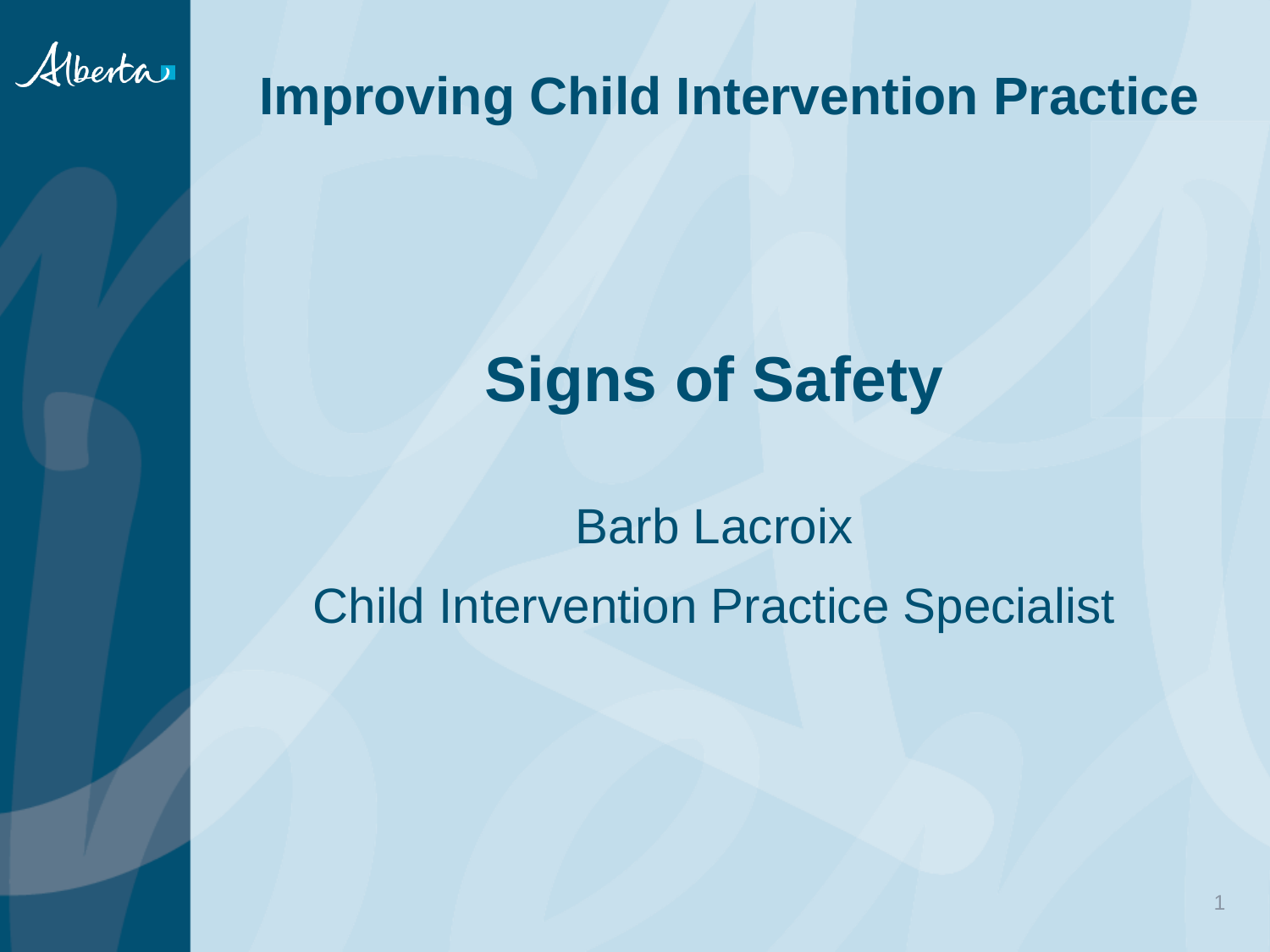

Improving Child Intervention Practice

Signs of Safety
Barb Lacroix
Child Intervention Practice Specialist
1